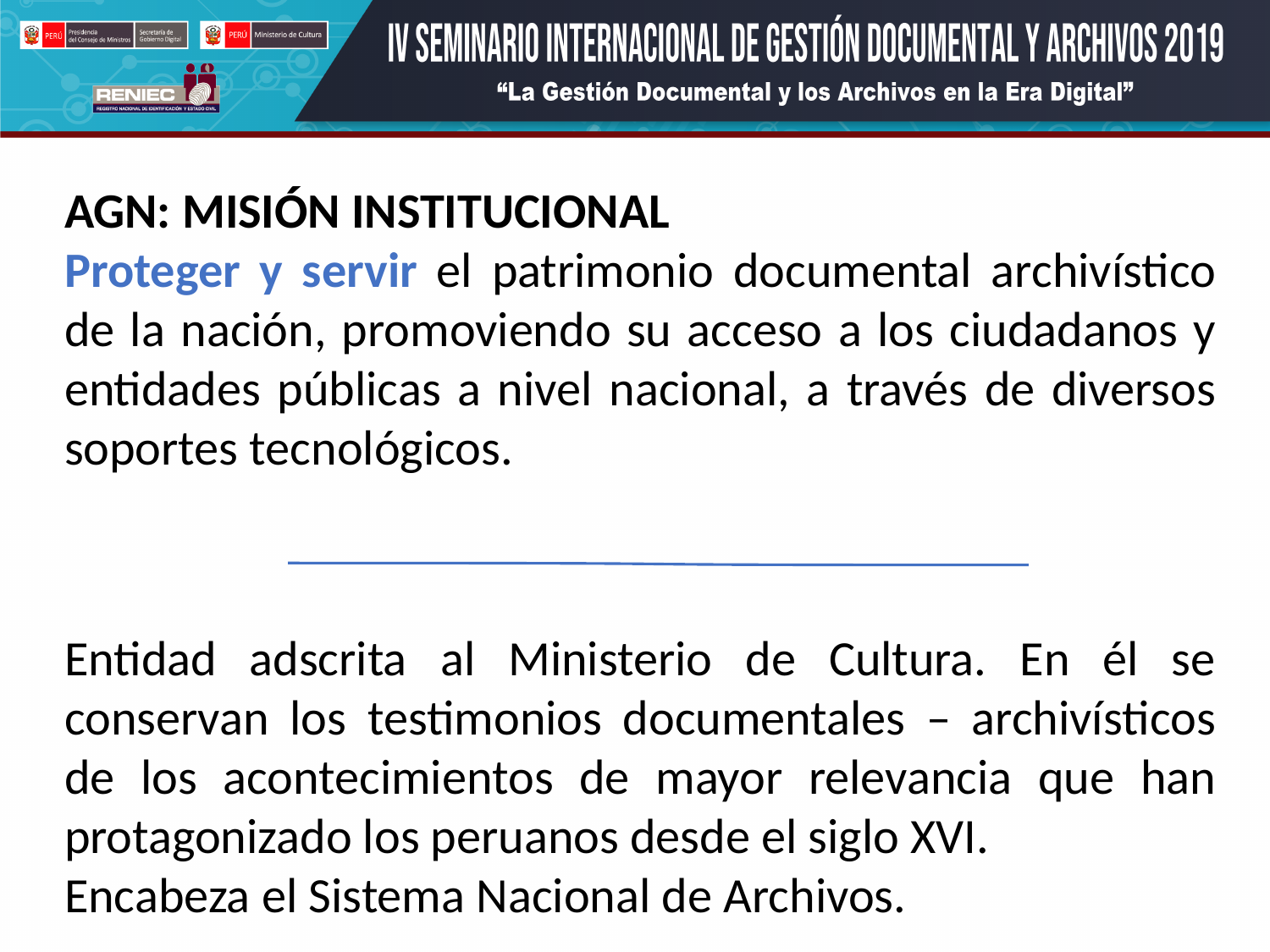

AGN: MISIÓN INSTITUCIONAL
Proteger y servir el patrimonio documental archivístico de la nación, promoviendo su acceso a los ciudadanos y entidades públicas a nivel nacional, a través de diversos soportes tecnológicos.
Entidad adscrita al Ministerio de Cultura. En él se conservan los testimonios documentales – archivísticos de los acontecimientos de mayor relevancia que han protagonizado los peruanos desde el siglo XVI.
Encabeza el Sistema Nacional de Archivos.